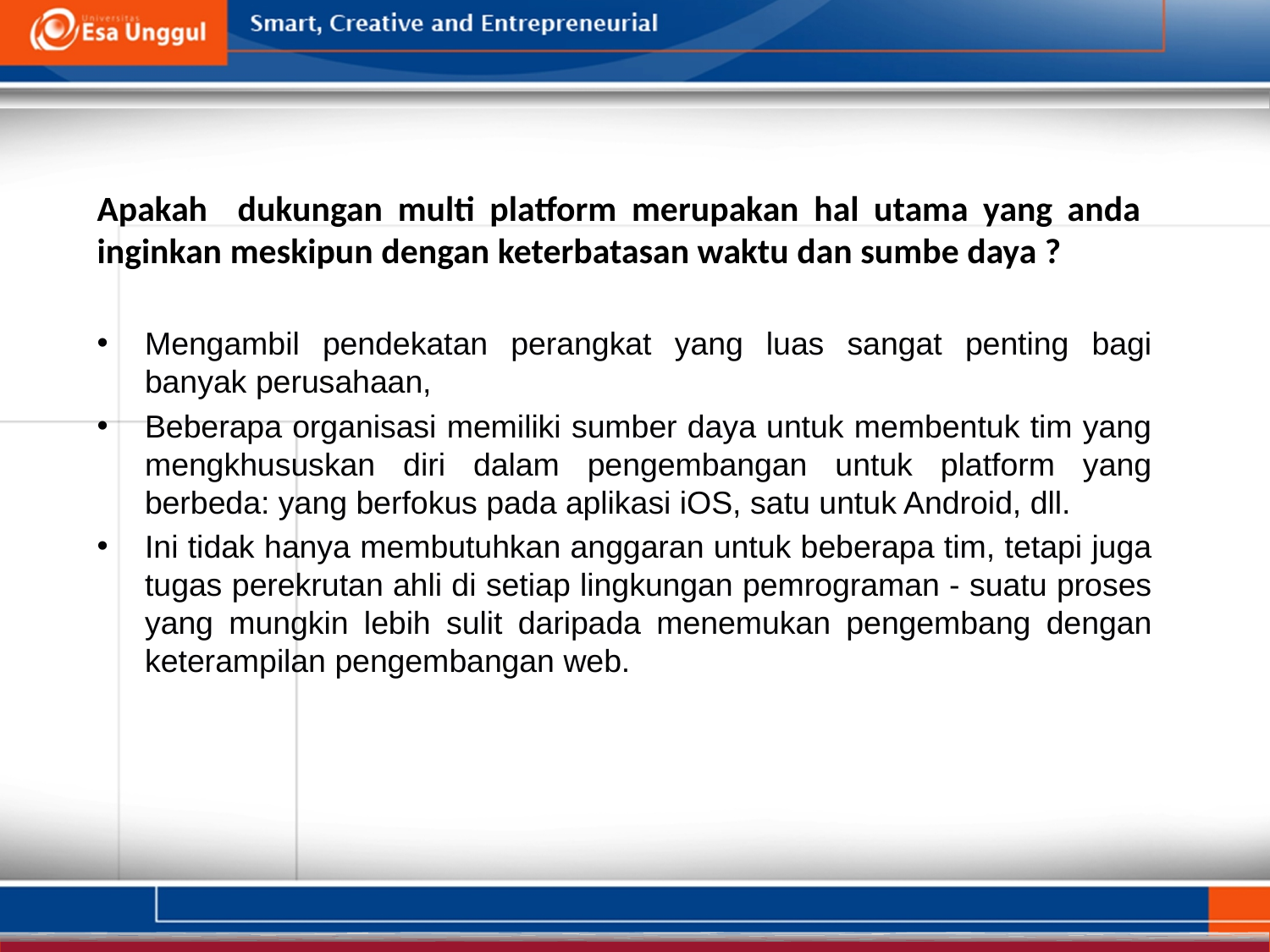

Apakah  dukungan multi platform merupakan hal utama yang anda inginkan meskipun dengan keterbatasan waktu dan sumbe daya ?
Mengambil pendekatan perangkat yang luas sangat penting bagi banyak perusahaan,
Beberapa organisasi memiliki sumber daya untuk membentuk tim yang mengkhususkan diri dalam pengembangan untuk platform yang berbeda: yang berfokus pada aplikasi iOS, satu untuk Android, dll.
Ini tidak hanya membutuhkan anggaran untuk beberapa tim, tetapi juga tugas perekrutan ahli di setiap lingkungan pemrograman - suatu proses yang mungkin lebih sulit daripada menemukan pengembang dengan keterampilan pengembangan web.